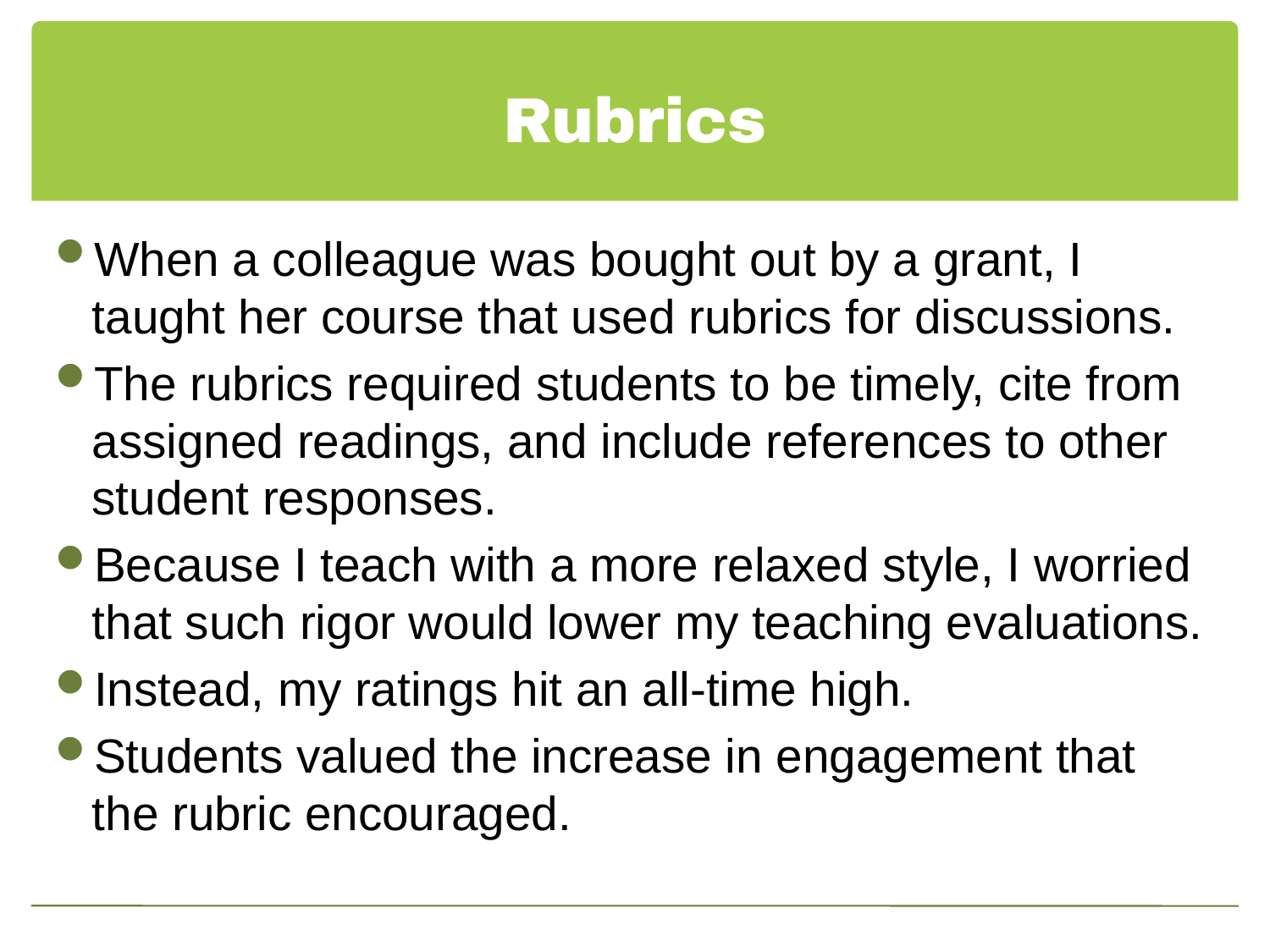

# Rubrics
When a colleague was bought out by a grant, I taught her course that used rubrics for discussions.
The rubrics required students to be timely, cite from assigned readings, and include references to other student responses.
Because I teach with a more relaxed style, I worried that such rigor would lower my teaching evaluations.
Instead, my ratings hit an all-time high.
Students valued the increase in engagement that the rubric encouraged.